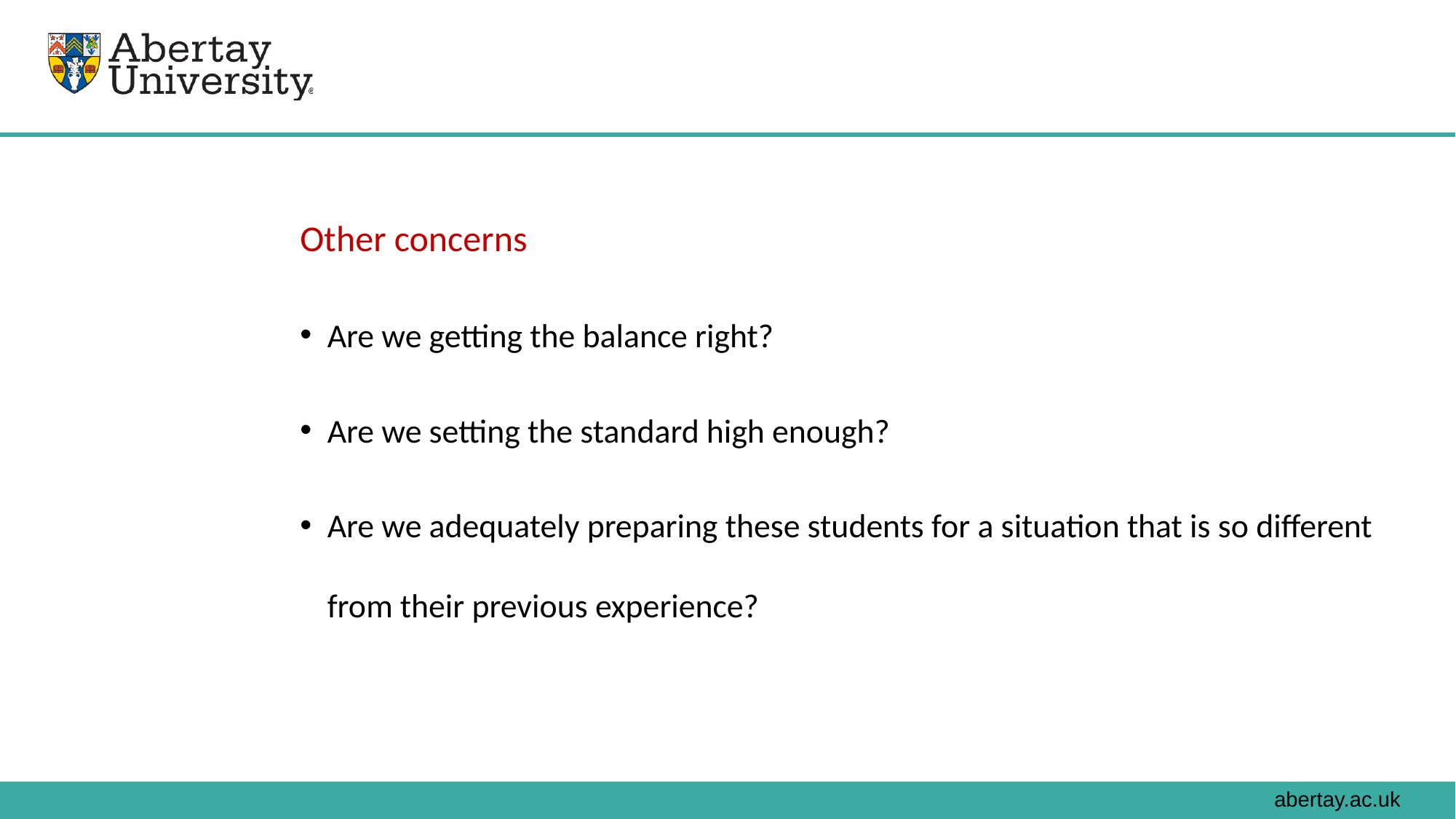

20
Other concerns
Are we getting the balance right?
Are we setting the standard high enough?
Are we adequately preparing these students for a situation that is so different from their previous experience?